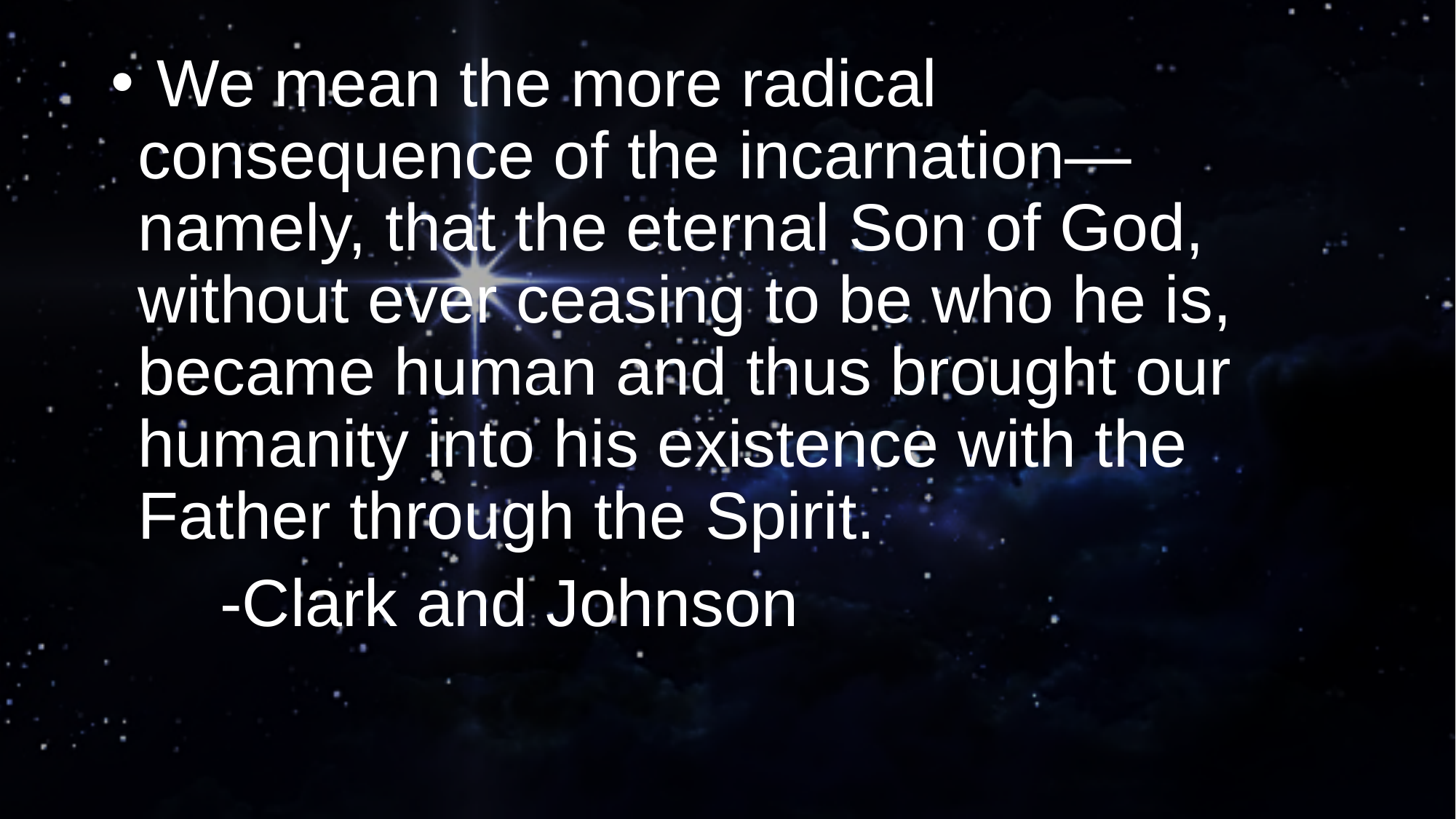

We mean the more radical consequence of the incarnation—namely, that the eternal Son of God, without ever ceasing to be who he is, became human and thus brought our humanity into his existence with the Father through the Spirit.
	-Clark and Johnson